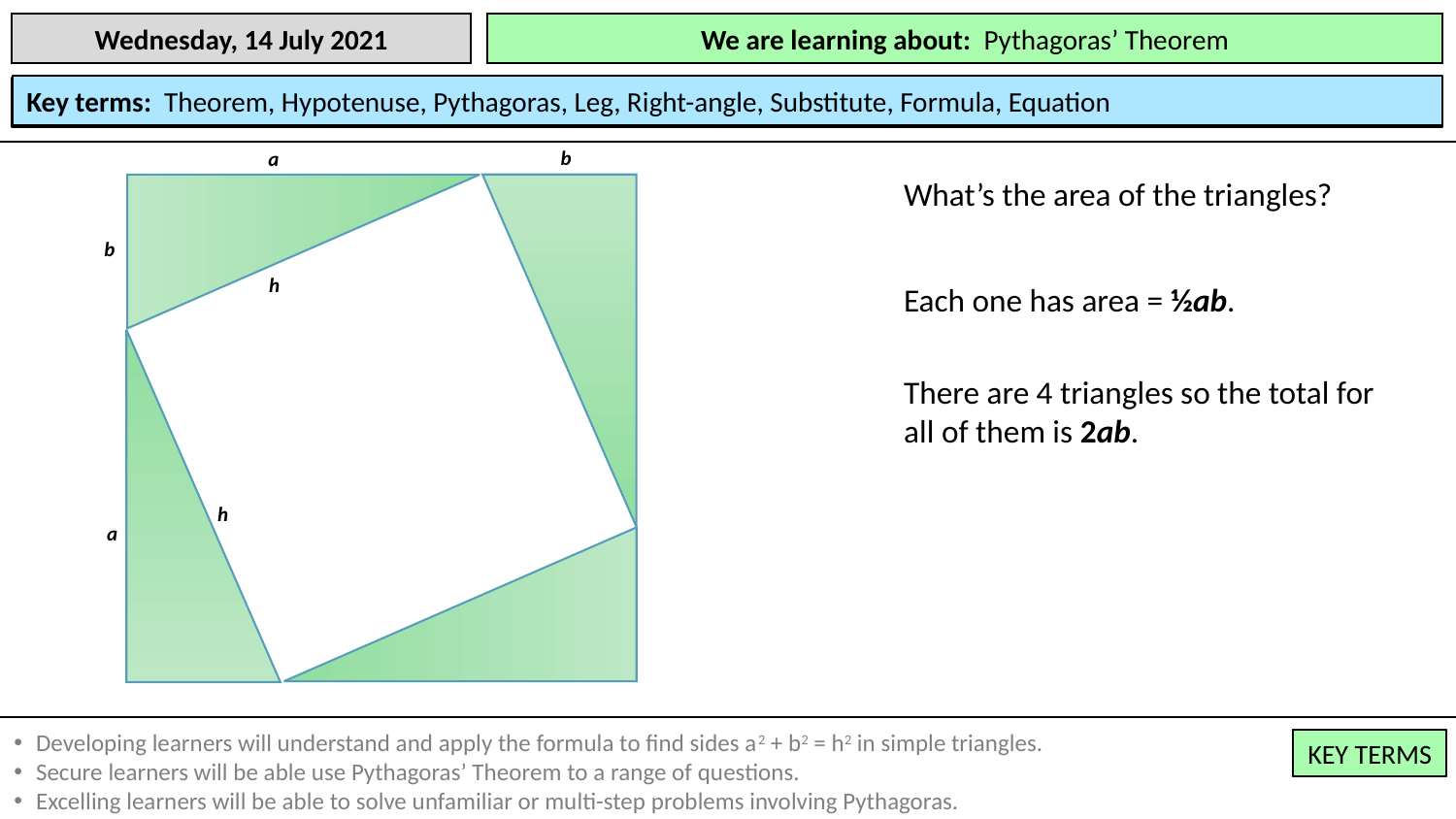

b
a
What’s the area of the triangles?

b
h
Each one has area = ½ab.

There are 4 triangles so the total for all of them is 2ab.

h
a